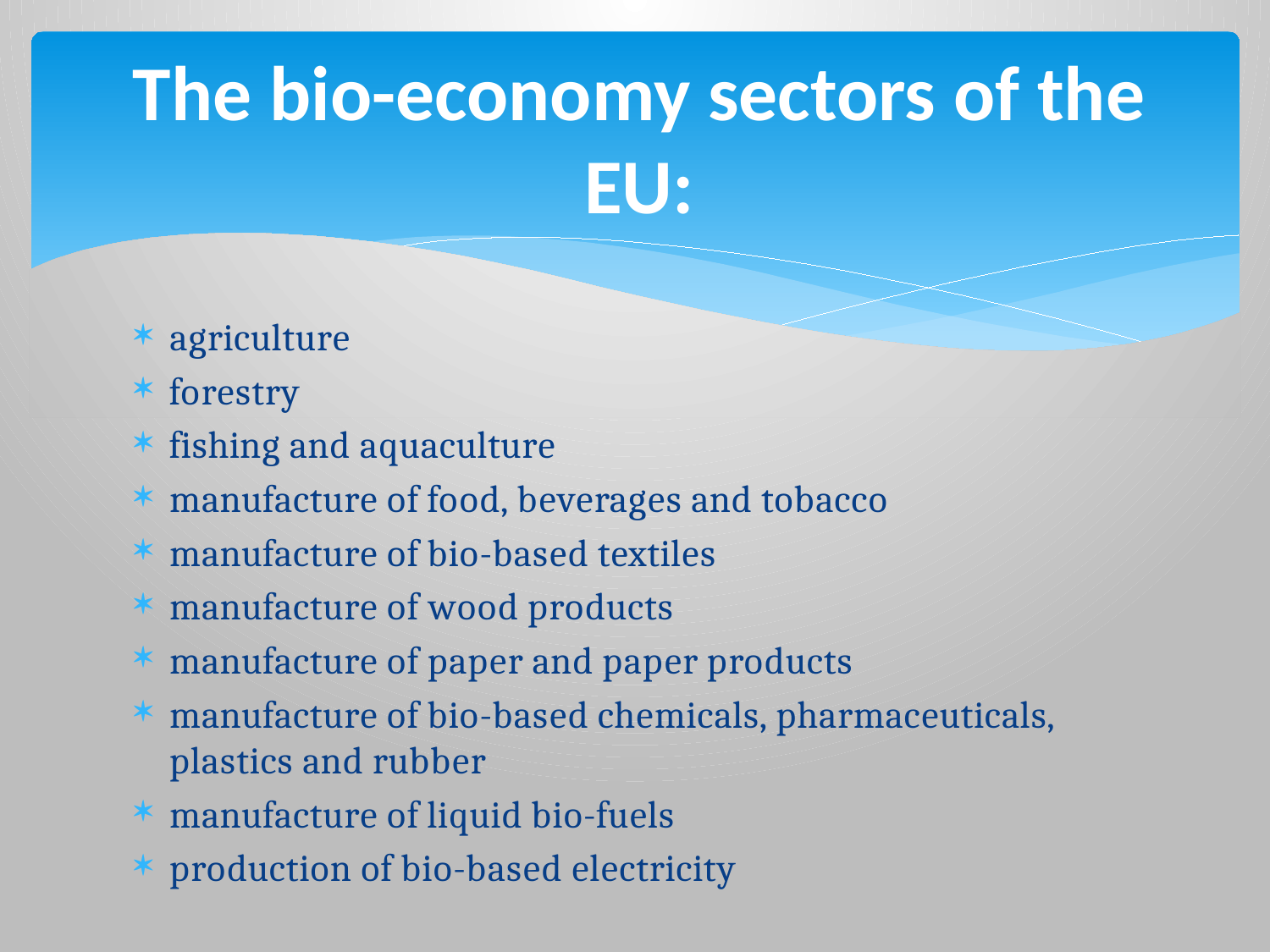

# The bio-economy sectors of the EU:
agriculture
forestry
fishing and aquaculture
manufacture of food, beverages and tobacco
manufacture of bio-based textiles
manufacture of wood products
manufacture of paper and paper products
manufacture of bio-based chemicals, pharmaceuticals, plastics and rubber
manufacture of liquid bio-fuels
production of bio-based electricity